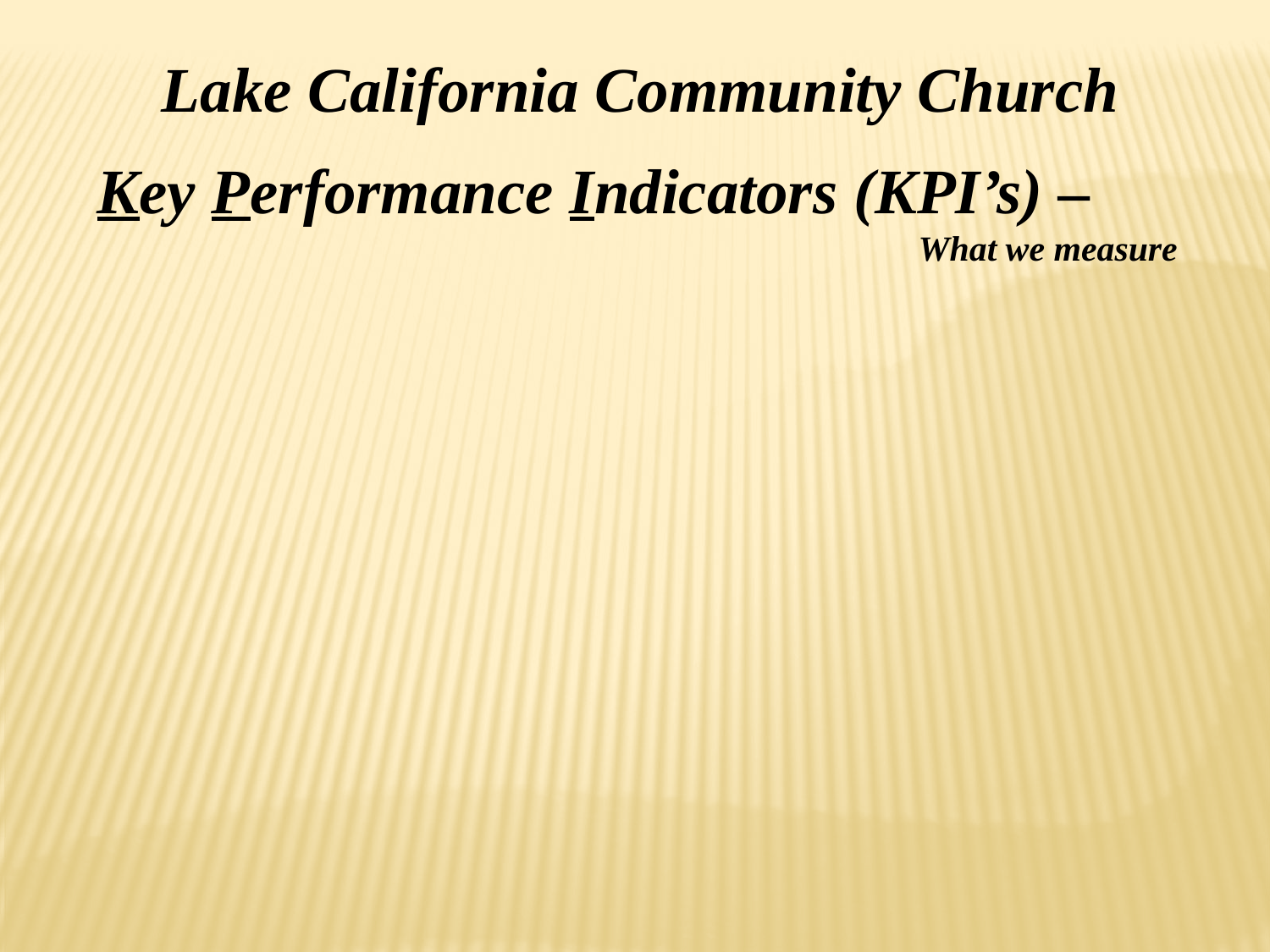

Lake California Community Church

Key Performance Indicators (KPI’s) –
						      What we measure